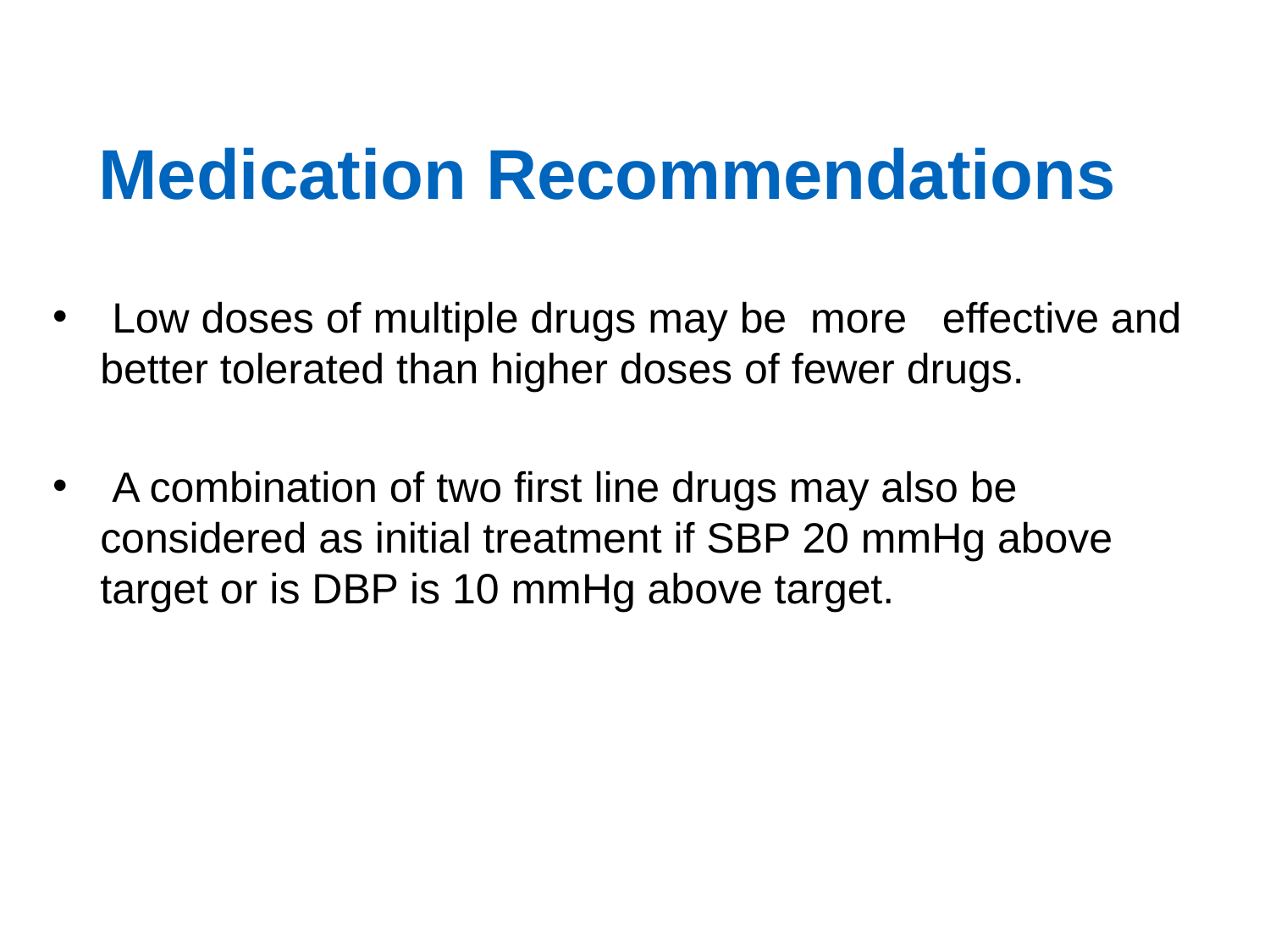

# Medication Recommendations
 Low doses of multiple drugs may be  more   effective and better tolerated than higher doses of fewer drugs.

 A combination of two first line drugs may also be considered as initial treatment if SBP 20 mmHg above target or is DBP is 10 mmHg above target.